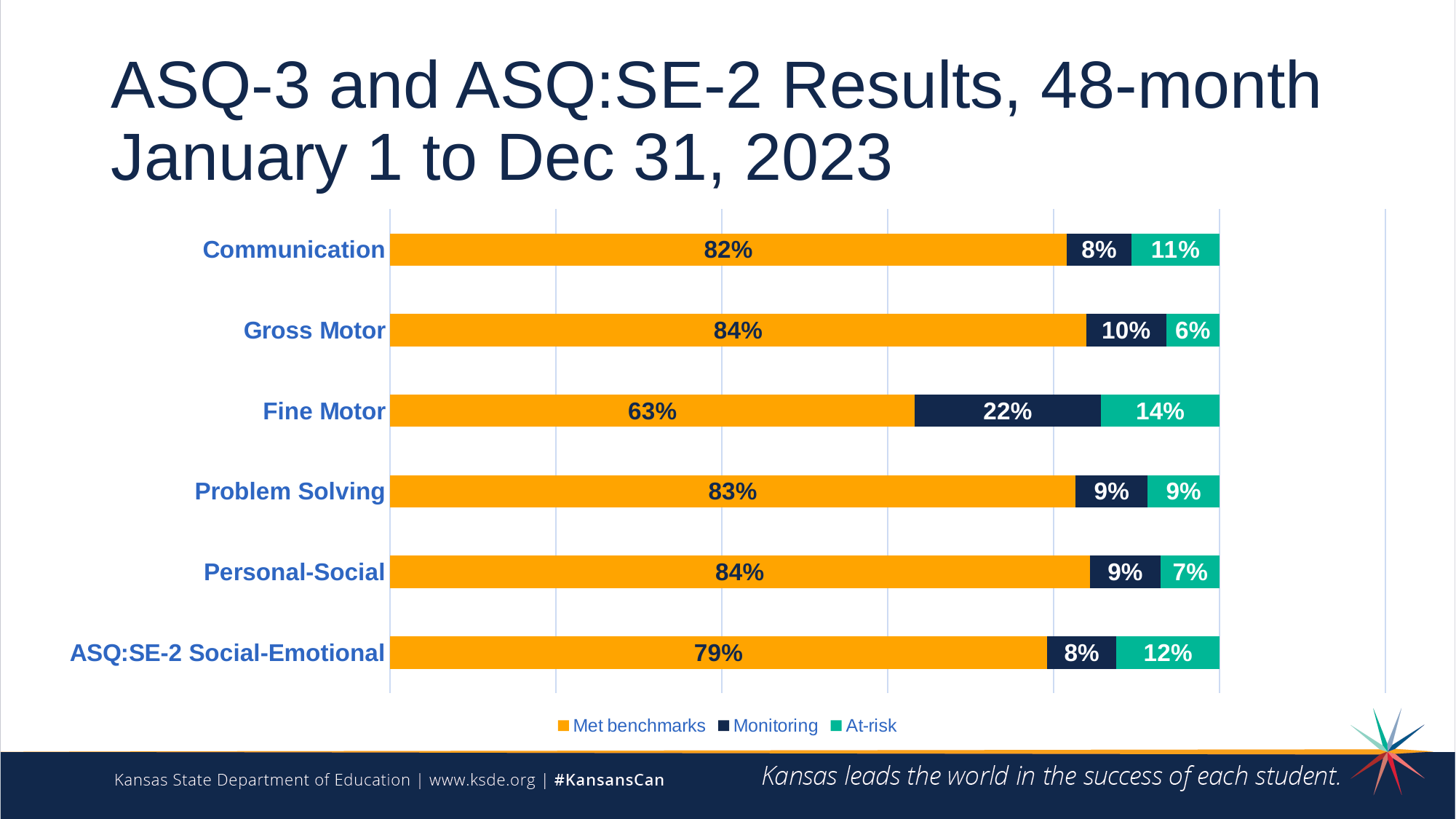

# ASQ-3 and ASQ:SE-2 Results, 48-month January 1 to Dec 31, 2023

### Chart

| Category | Met benchmarks | Monitoring | At-risk |
|---|---|---|---|
| ASQ:SE-2 Social-Emotional | 0.7920981971614883 | 0.08349315944252653 | 0.12440864339598517 |
| Personal-Social | 0.8433711756782759 | 0.08581874158168173 | 0.07081008274004233 |
| Problem Solving | 0.8264049268668207 | 0.08679753656658969 | 0.08679753656658969 |
| Fine Motor | 0.6326726957860304 | 0.2241677891091014 | 0.14315951510486818 |
| Gross Motor | 0.8391379642101212 | 0.0964017702520685 | 0.06446026553781027 |
| Communication | 0.8159769008662175 | 0.07776708373435996 | 0.10625601539942252 |